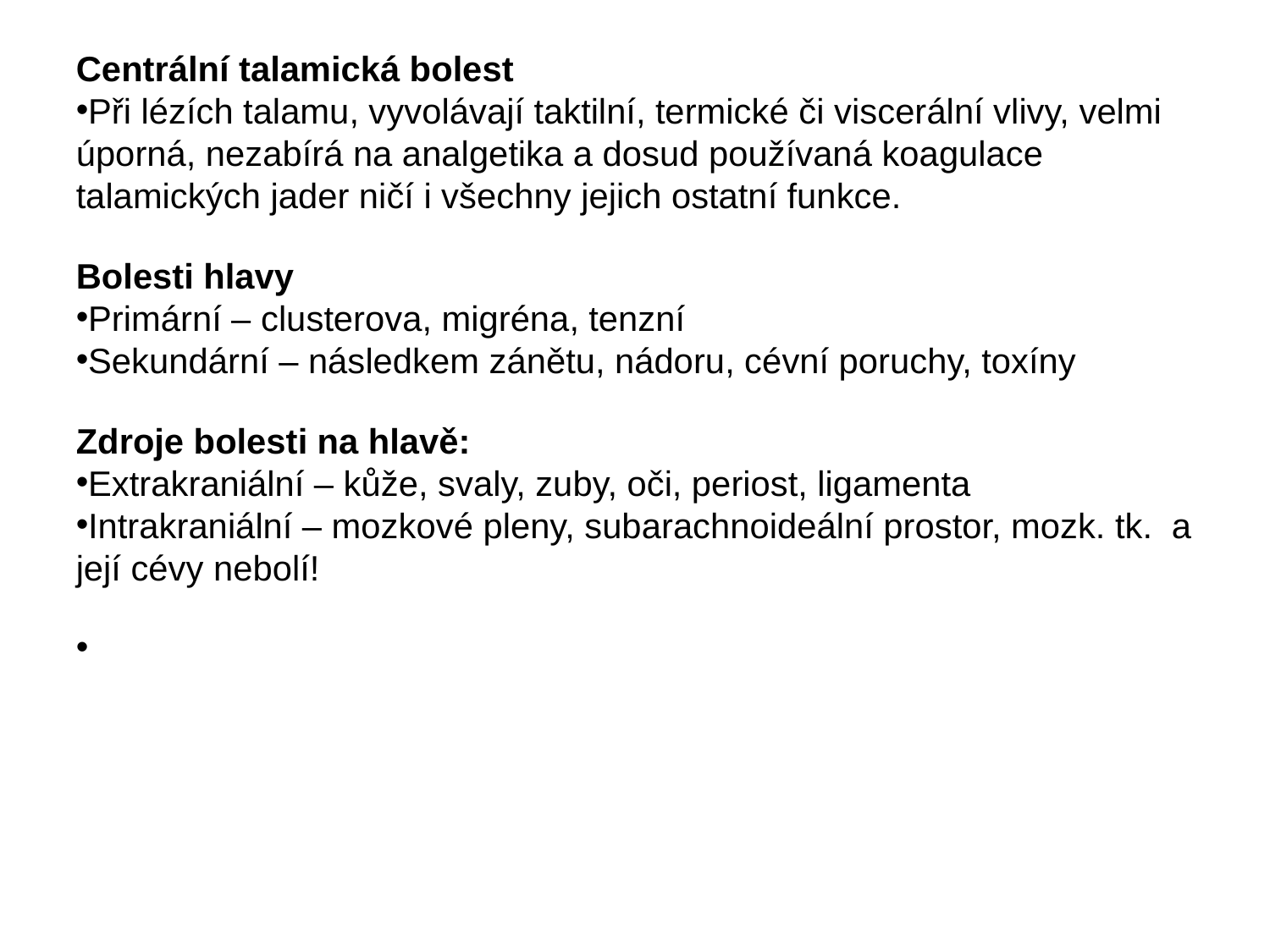

Centrální talamická bolest
Při lézích talamu, vyvolávají taktilní, termické či viscerální vlivy, velmi úporná, nezabírá na analgetika a dosud používaná koagulace talamických jader ničí i všechny jejich ostatní funkce.

Bolesti hlavy
Primární – clusterova, migréna, tenzní
Sekundární – následkem zánětu, nádoru, cévní poruchy, toxíny

Zdroje bolesti na hlavě:
Extrakraniální – kůže, svaly, zuby, oči, periost, ligamenta
Intrakraniální – mozkové pleny, subarachnoideální prostor, mozk. tk.  a její cévy nebolí!